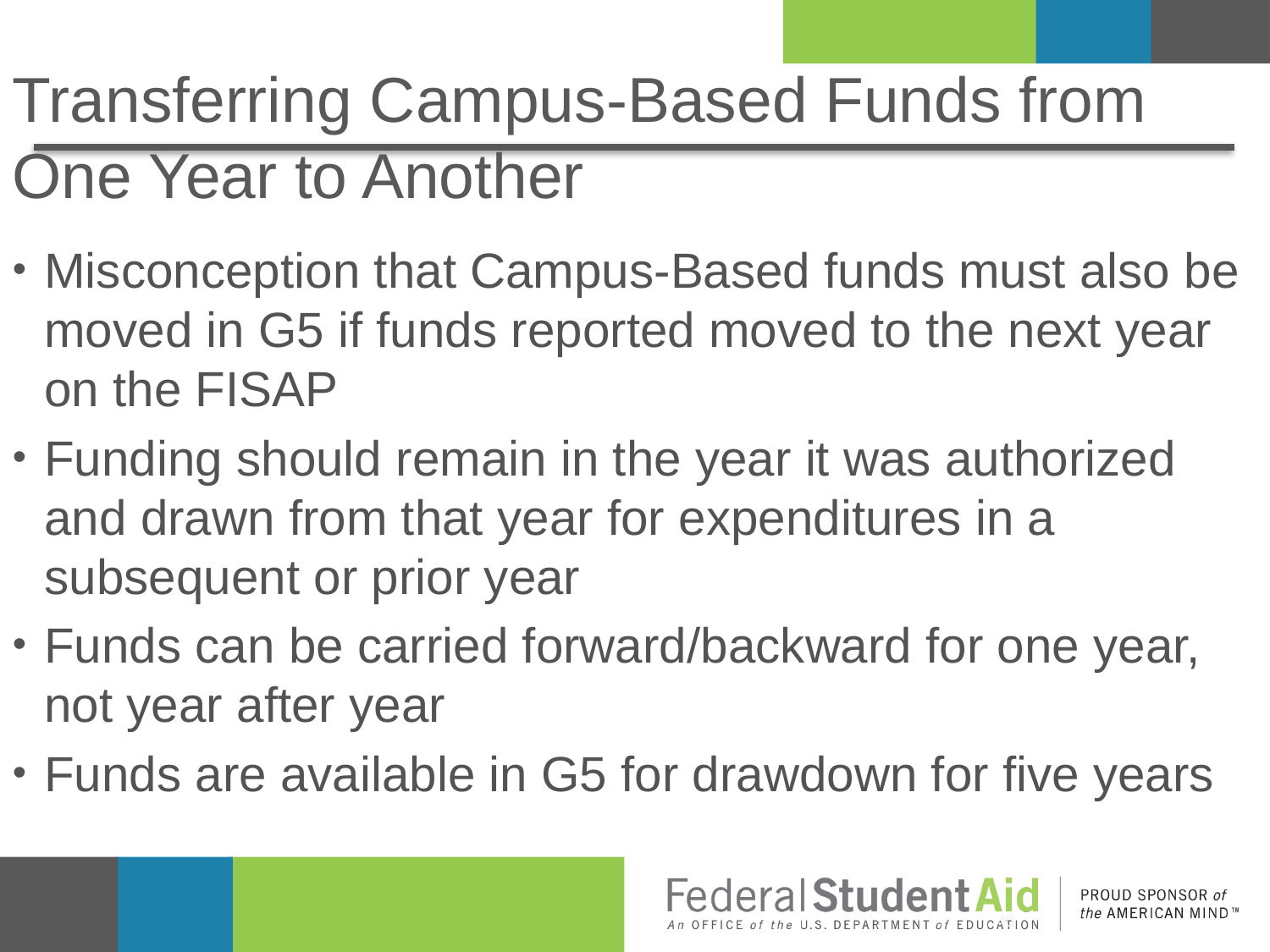

# Transferring Campus-Based Funds from One Year to Another
Misconception that Campus-Based funds must also be moved in G5 if funds reported moved to the next year on the FISAP
Funding should remain in the year it was authorized and drawn from that year for expenditures in a subsequent or prior year
Funds can be carried forward/backward for one year, not year after year
Funds are available in G5 for drawdown for five years
40